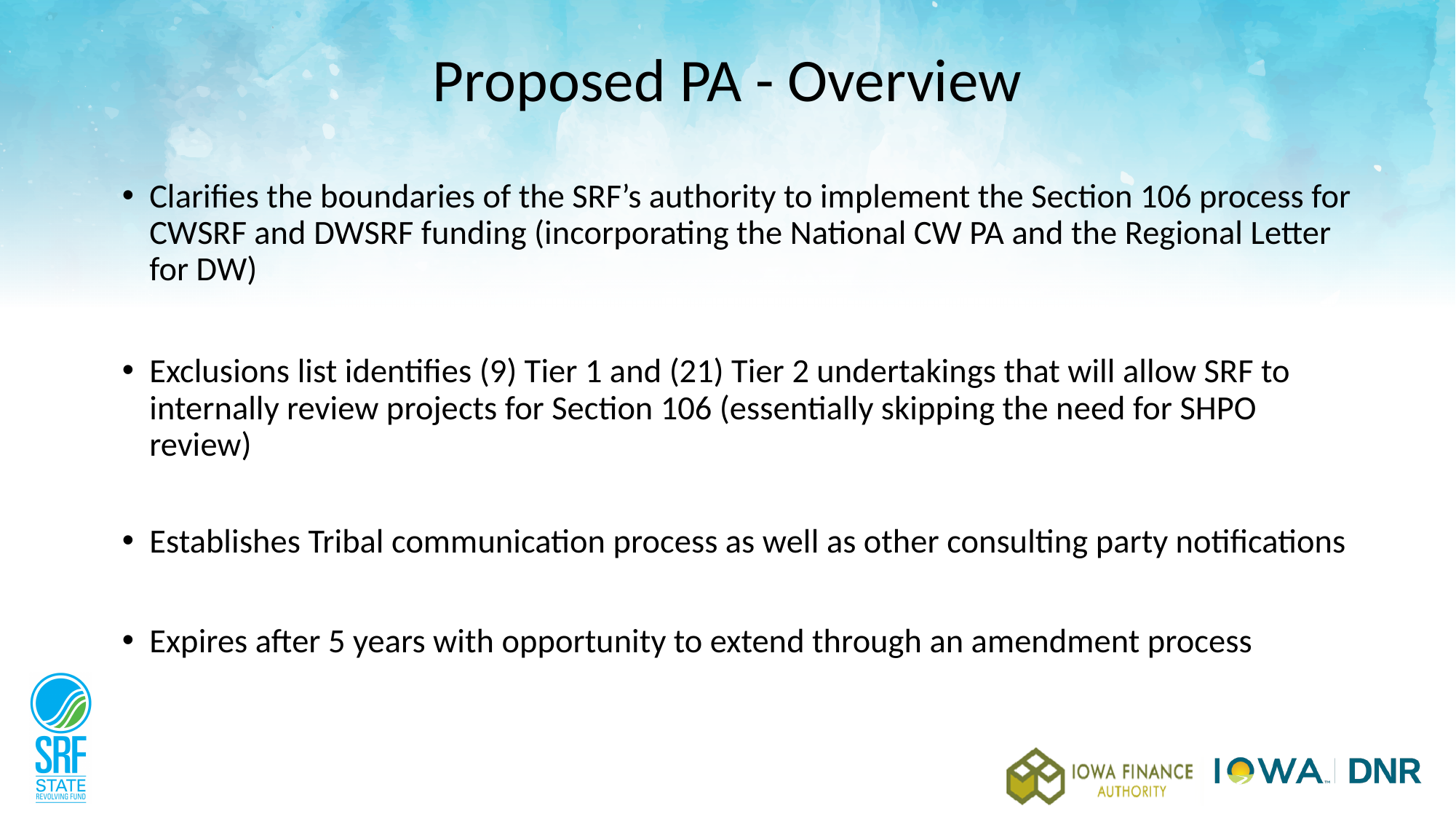

# Proposed PA - Overview
Clarifies the boundaries of the SRF’s authority to implement the Section 106 process for CWSRF and DWSRF funding (incorporating the National CW PA and the Regional Letter for DW)

Exclusions list identifies (9) Tier 1 and (21) Tier 2 undertakings that will allow SRF to internally review projects for Section 106 (essentially skipping the need for SHPO review)

Establishes Tribal communication process as well as other consulting party notifications

Expires after 5 years with opportunity to extend through an amendment process